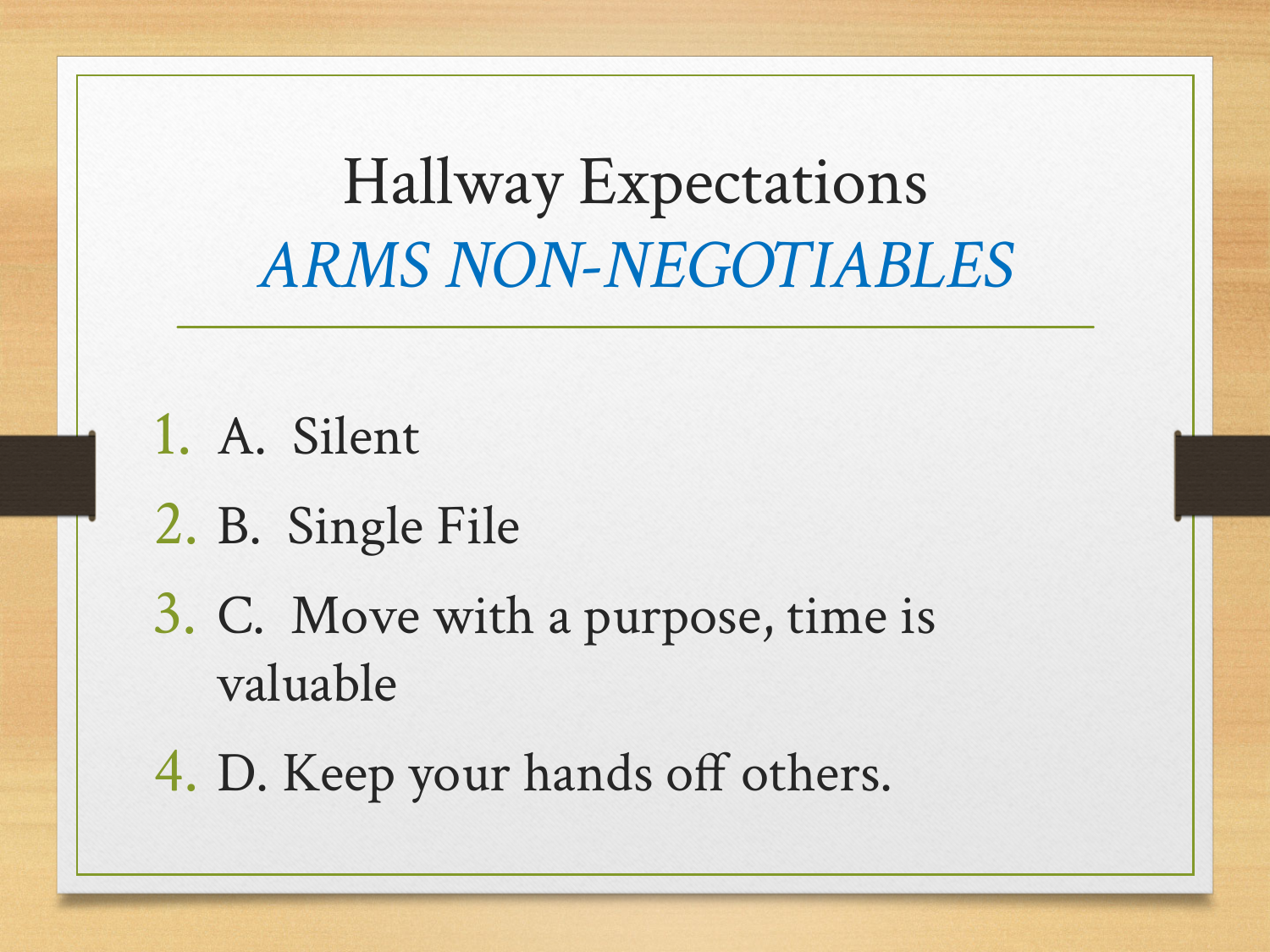

# Hallway Expectations ARMS NON-NEGOTIABLES
A.  Silent
B.  Single File
C.  Move with a purpose, time is valuable
D. Keep your hands off others.